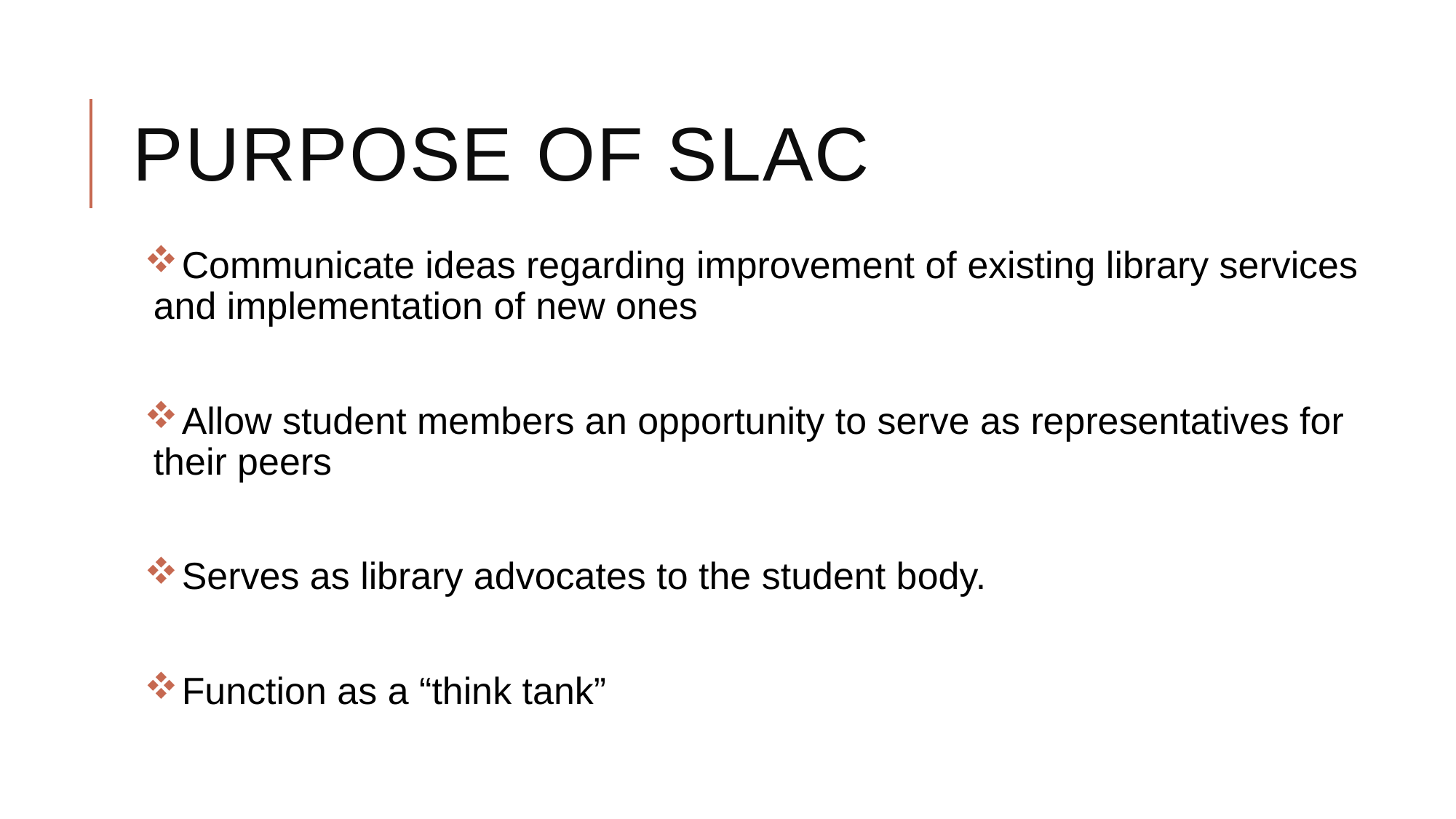

# Purpose of SLAC
 Communicate ideas regarding improvement of existing library services and implementation of new ones

 Allow student members an opportunity to serve as representatives for their peers

 Serves as library advocates to the student body.

 Function as a “think tank”